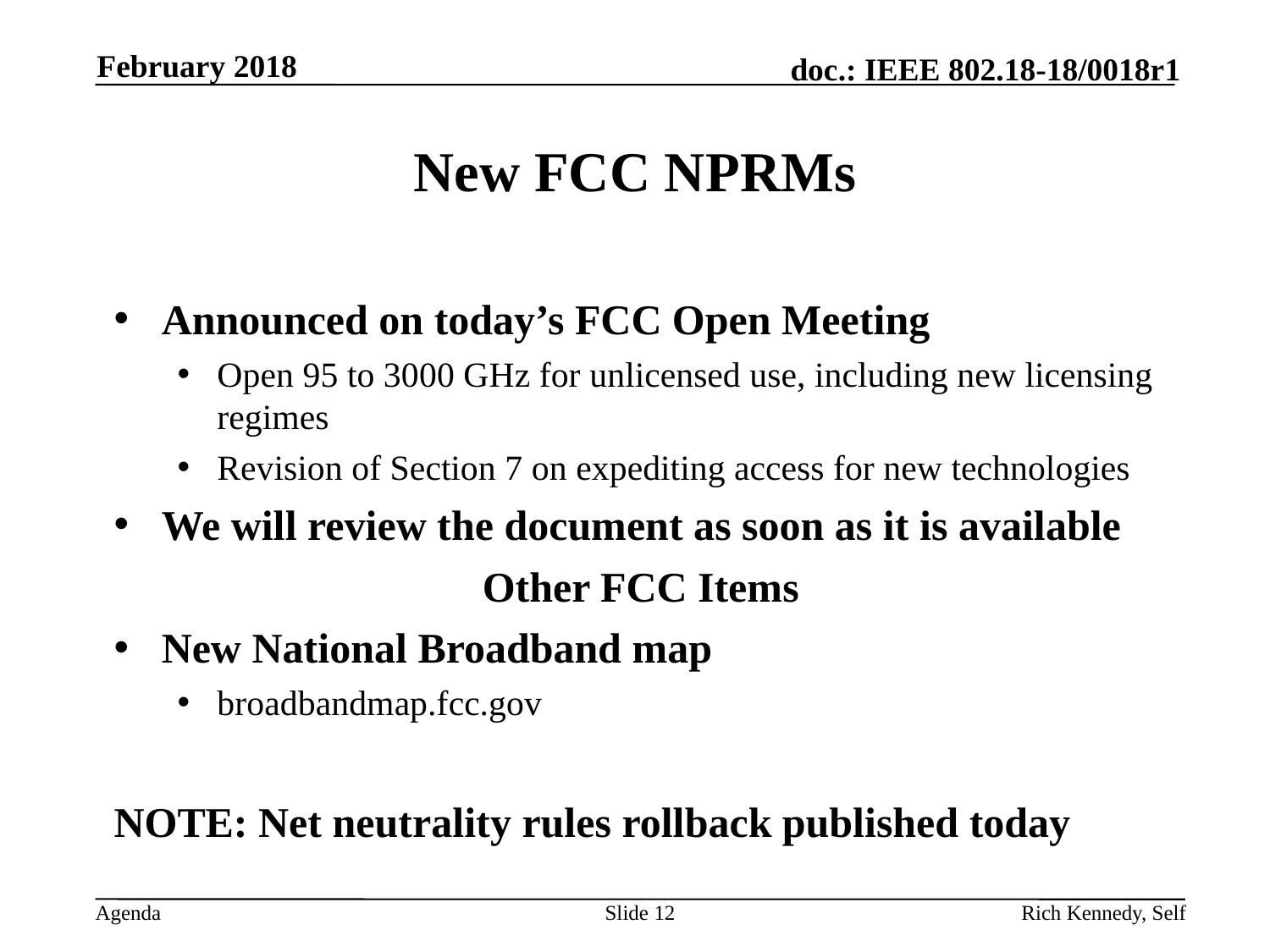

February 2018
# New FCC NPRMs
Announced on today’s FCC Open Meeting
Open 95 to 3000 GHz for unlicensed use, including new licensing regimes
Revision of Section 7 on expediting access for new technologies
We will review the document as soon as it is available
Other FCC Items
New National Broadband map
broadbandmap.fcc.gov

NOTE: Net neutrality rules rollback published today
Slide 12
Rich Kennedy, Self